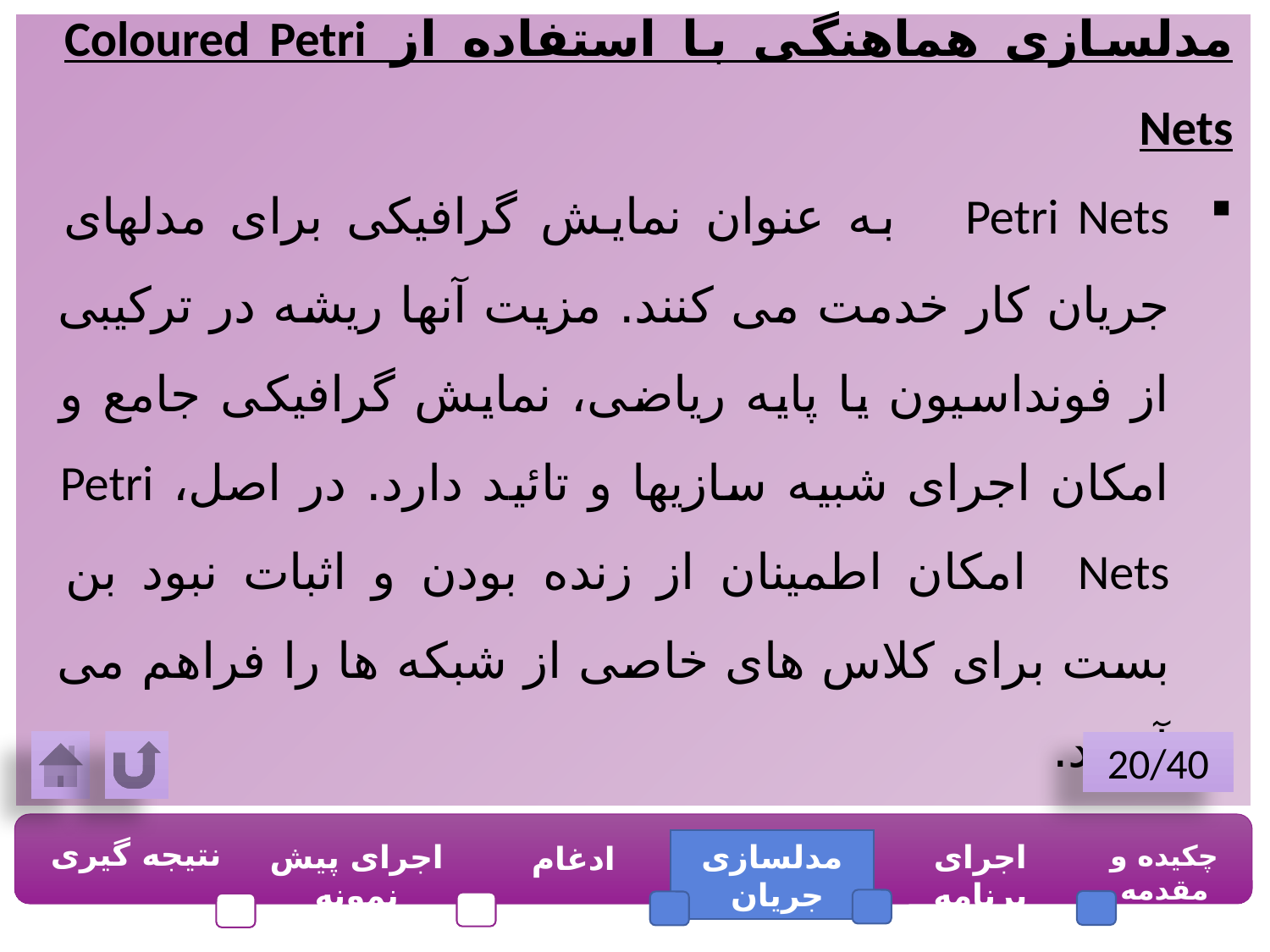

مدلسازی هماهنگی با استفاده از Coloured Petri Nets
Petri Nets   به عنوان نمایش گرافیکی برای مدلهای جریان کار خدمت می کنند. مزیت آنها ریشه در ترکیبی از فونداسیون یا پایه ریاضی، نمایش گرافیکی جامع و امکان اجرای شبیه سازیها و تائید دارد. در اصل، Petri Nets  امکان اطمینان از زنده بودن و اثبات نبود بن بست برای کلاس های خاصی از شبکه ها را فراهم می آورند.

20/40

نتیجه گیری
اجرای پیش نمونه
مدلسازی جریان
اجرای برنامه
چکیده و مقدمه
ادغام